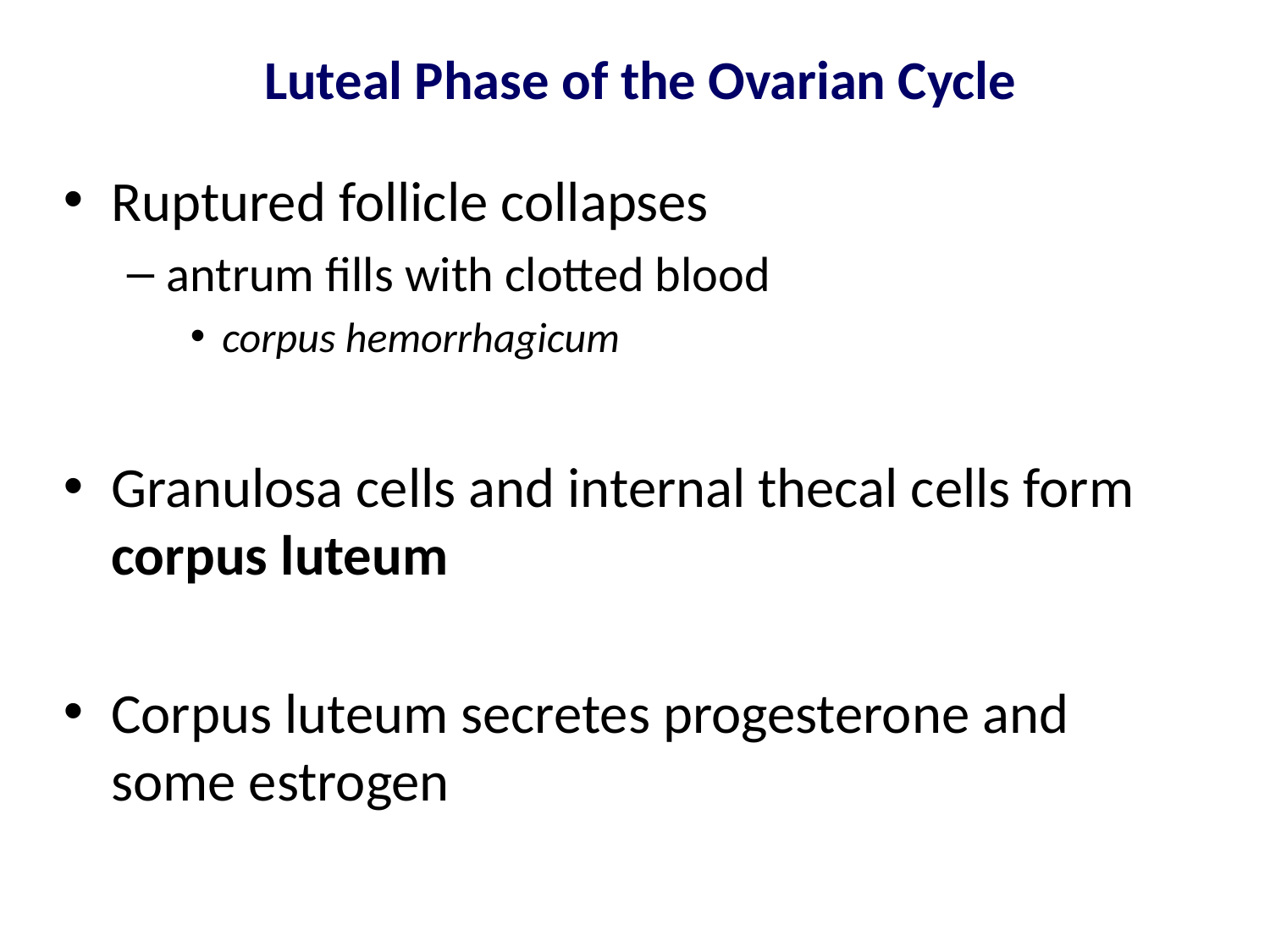

# Luteal Phase of the Ovarian Cycle
Ruptured follicle collapses
antrum fills with clotted blood
corpus hemorrhagicum

Granulosa cells and internal thecal cells form corpus luteum

Corpus luteum secretes progesterone and some estrogen